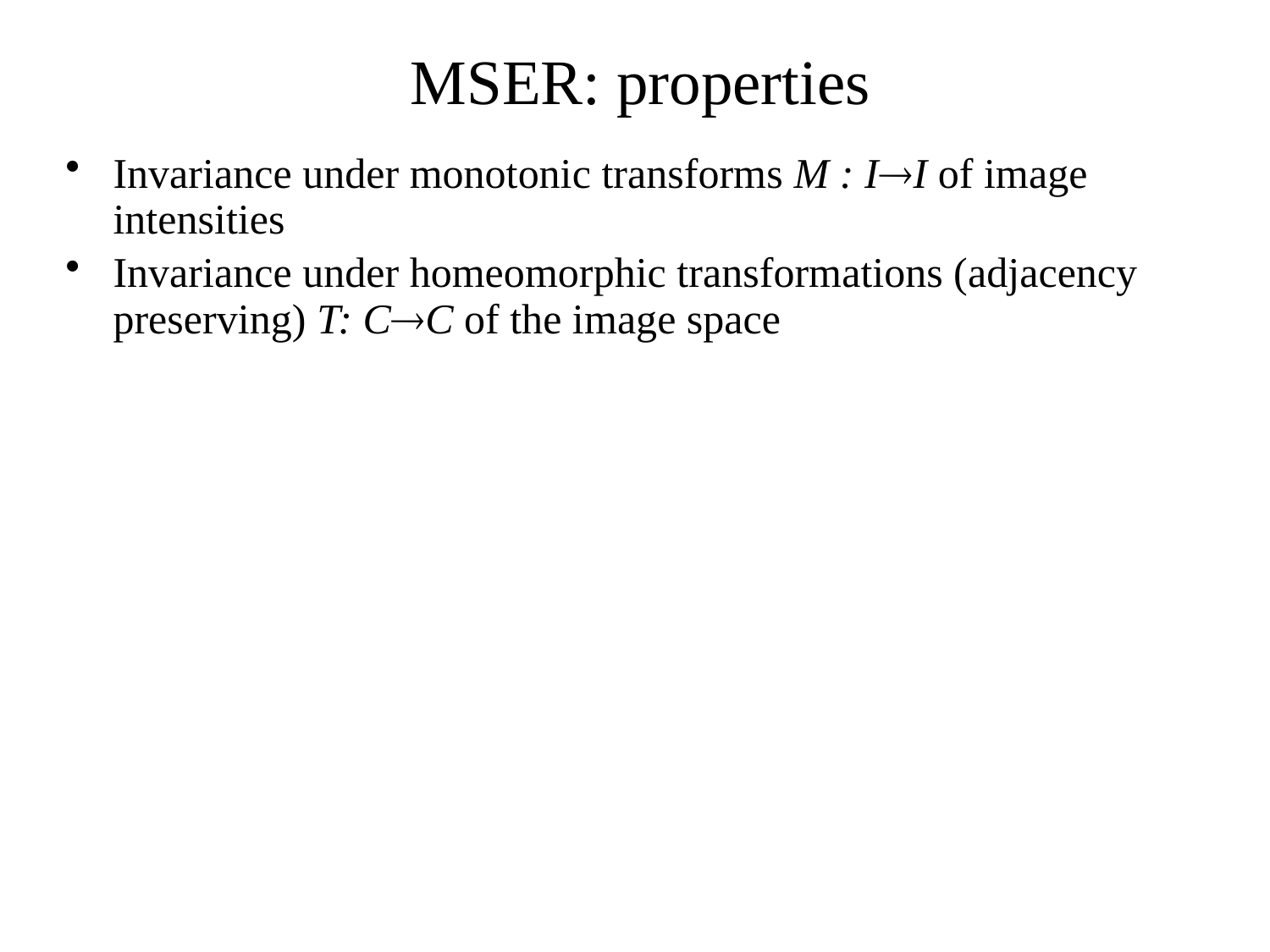

MSER: properties
Invariance under monotonic transforms M : I→I of image intensities
Invariance under homeomorphic transformations (adjacency preserving) T: C→C of the image space